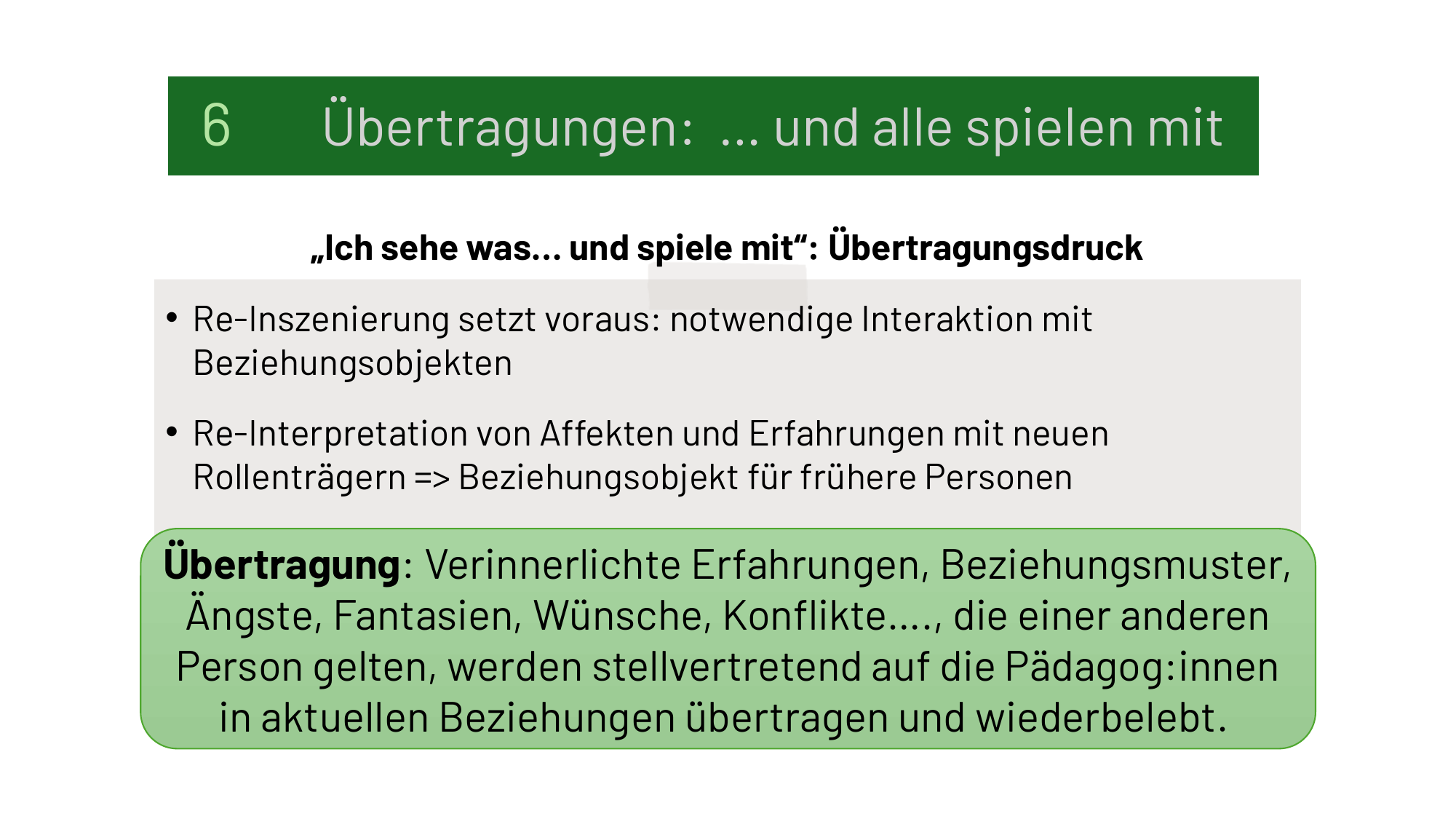

# 6	 Übertragungen:  … und alle spielen mit
„Ich sehe was… und spiele mit“: Übertragungsdruck
Re-Inszenierung setzt voraus: notwendige Interaktion mit Beziehungsobjekten
Re-Interpretation von Affekten und Erfahrungen mit neuen Rollenträgern => Beziehungsobjekt für frühere Personen

Übertragung: Verinnerlichte Erfahrungen, Beziehungsmuster, Ängste, Fantasien, Wünsche, Konflikte…., die einer anderen Person gelten, werden stellvertretend auf die Pädagog:innen in aktuellen Beziehungen übertragen und wiederbelebt.